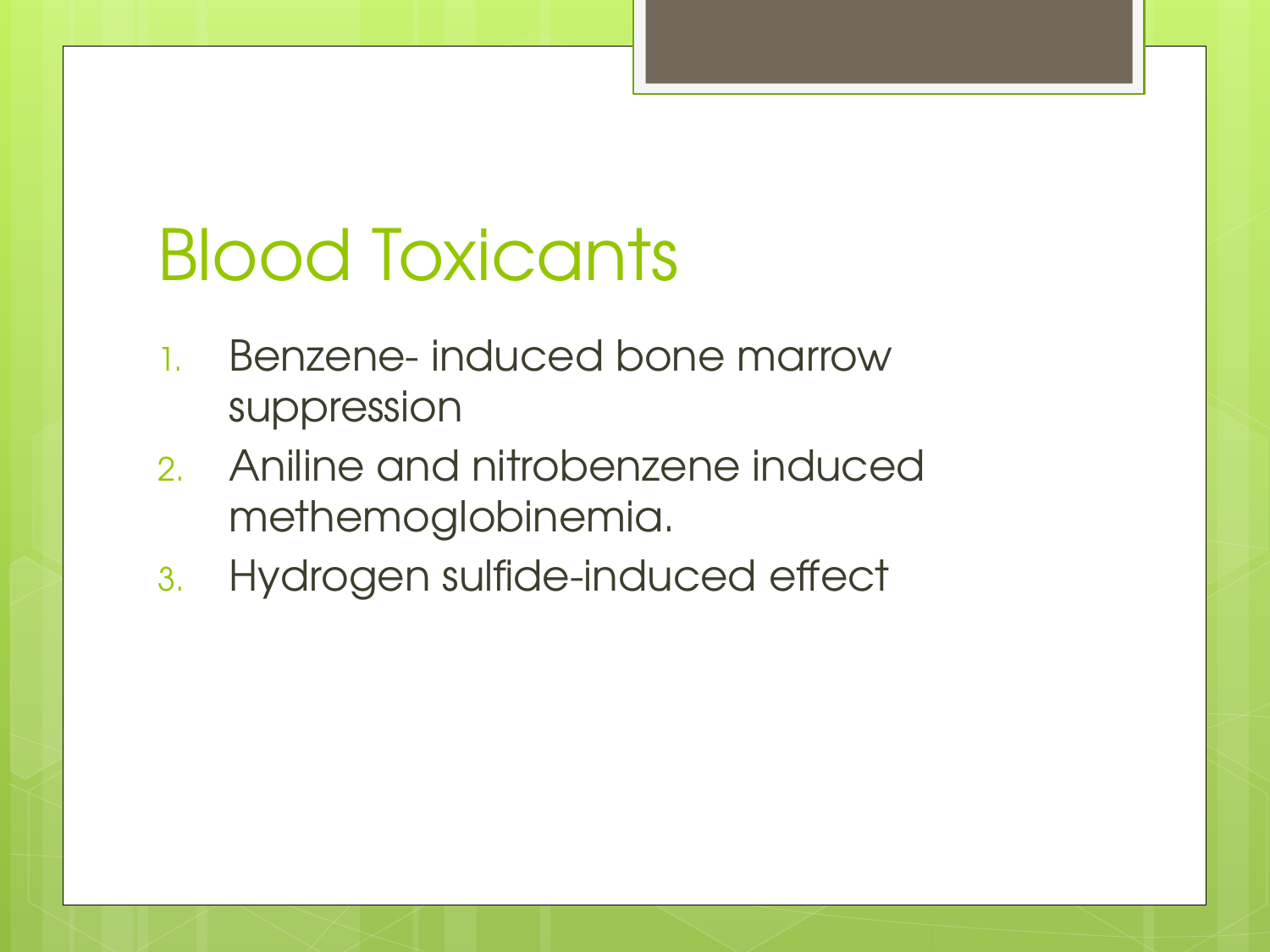

# Blood Toxicants
Benzene- induced bone marrow suppression
Aniline and nitrobenzene induced methemoglobinemia.
Hydrogen sulfide-induced effect